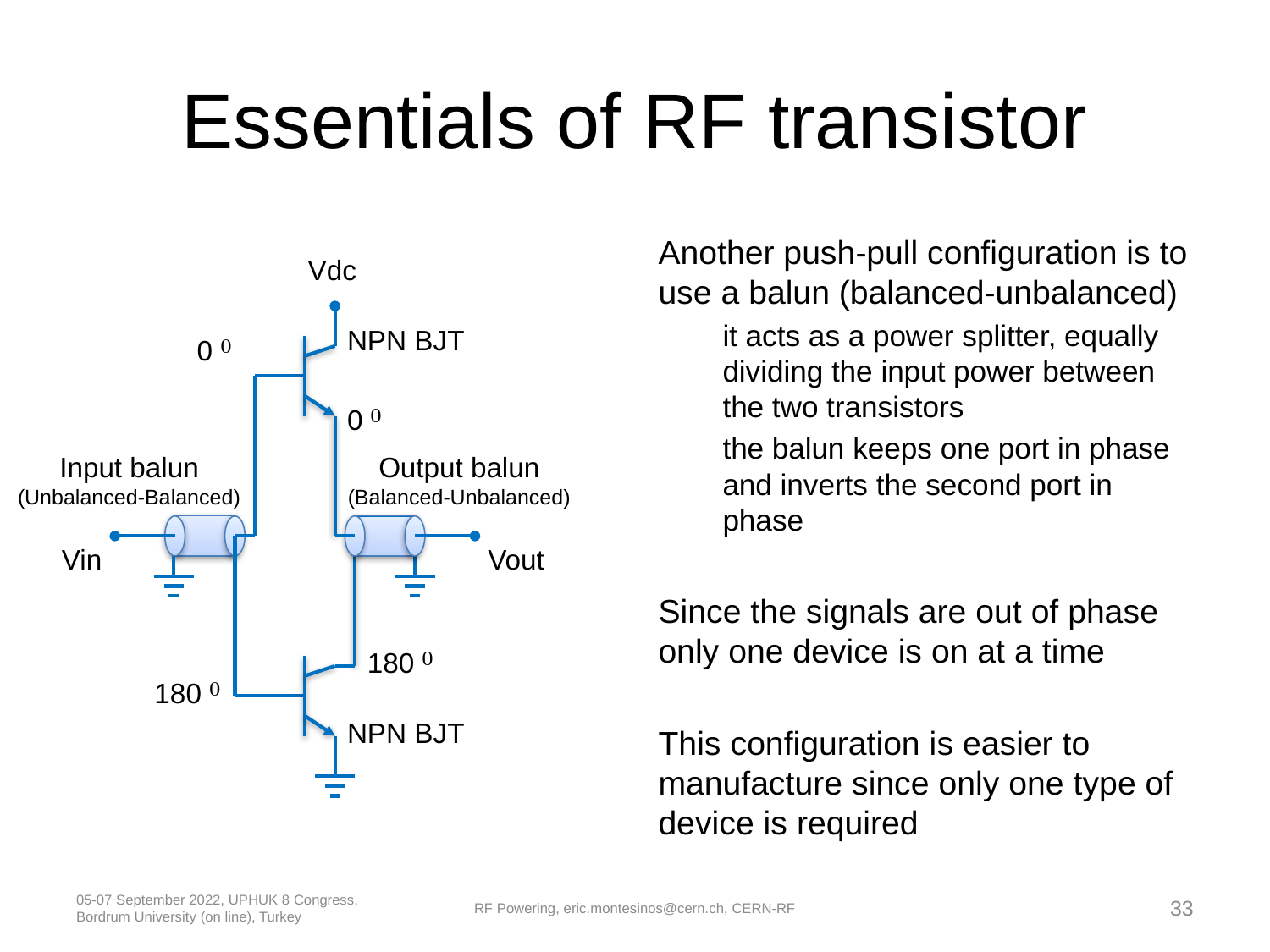

# Essentials of RF transistor
Another push-pull configuration is to use a balun (balanced-unbalanced)
it acts as a power splitter, equally dividing the input power between the two transistors
the balun keeps one port in phase and inverts the second port in phase

Since the signals are out of phase only one device is on at a time

This configuration is easier to manufacture since only one type of device is required
Vdc
NPN BJT
0 ⁰
0 ⁰
Input balun
(Unbalanced-Balanced)
Output balun
(Balanced-Unbalanced)

Vin
Vout
180 ⁰
180 ⁰
NPN BJT
05-07 September 2022, UPHUK 8 Congress, Bordrum University (on line), Turkey
RF Powering, eric.montesinos@cern.ch, CERN-RF
33